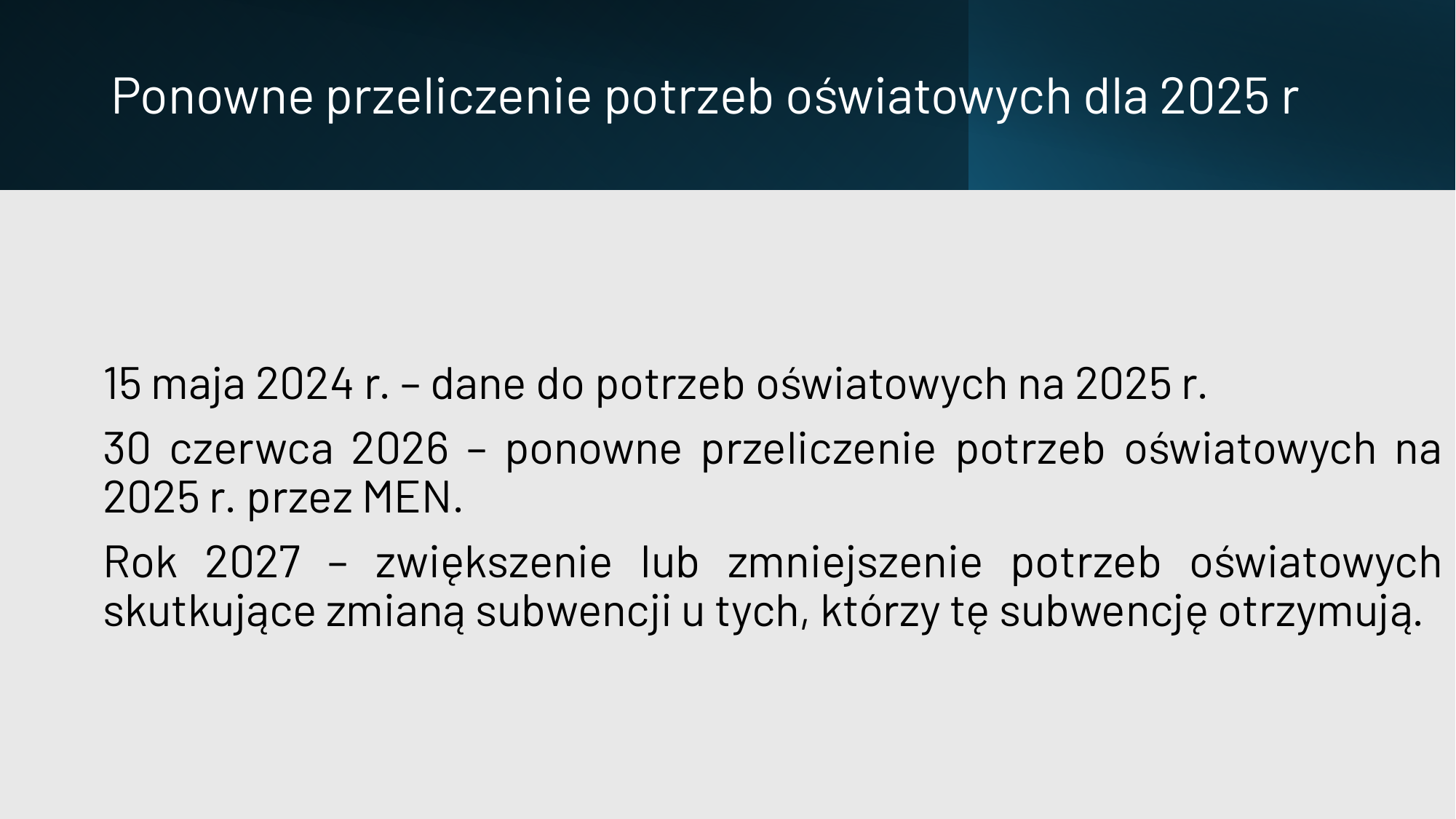

# Ponowne przeliczenie potrzeb oświatowych dla 2025 r
15 maja 2024 r. – dane do potrzeb oświatowych na 2025 r.
30 czerwca 2026 – ponowne przeliczenie potrzeb oświatowych na 2025 r. przez MEN.
Rok 2027 – zwiększenie lub zmniejszenie potrzeb oświatowych skutkujące zmianą subwencji u tych, którzy tę subwencję otrzymują.